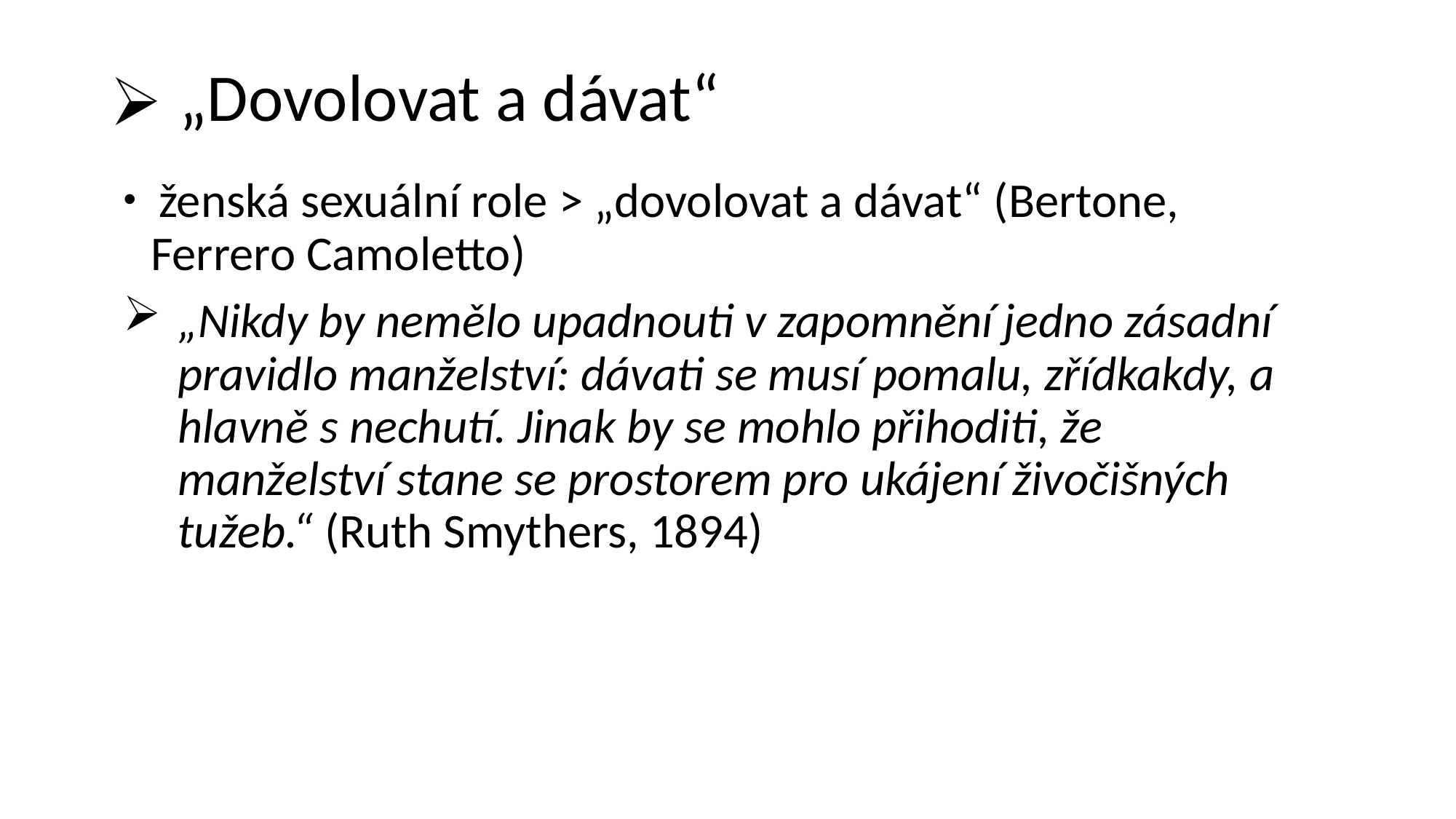

# „Dovolovat a dávat“
 ženská sexuální role > „dovolovat a dávat“ (Bertone, Ferrero Camoletto)
„Nikdy by nemělo upadnouti v zapomnění jedno zásadní pravidlo manželství: dávati se musí pomalu, zřídkakdy, a hlavně s nechutí. Jinak by se mohlo přihoditi, že manželství stane se prostorem pro ukájení živočišných tužeb.“ (Ruth Smythers, 1894)